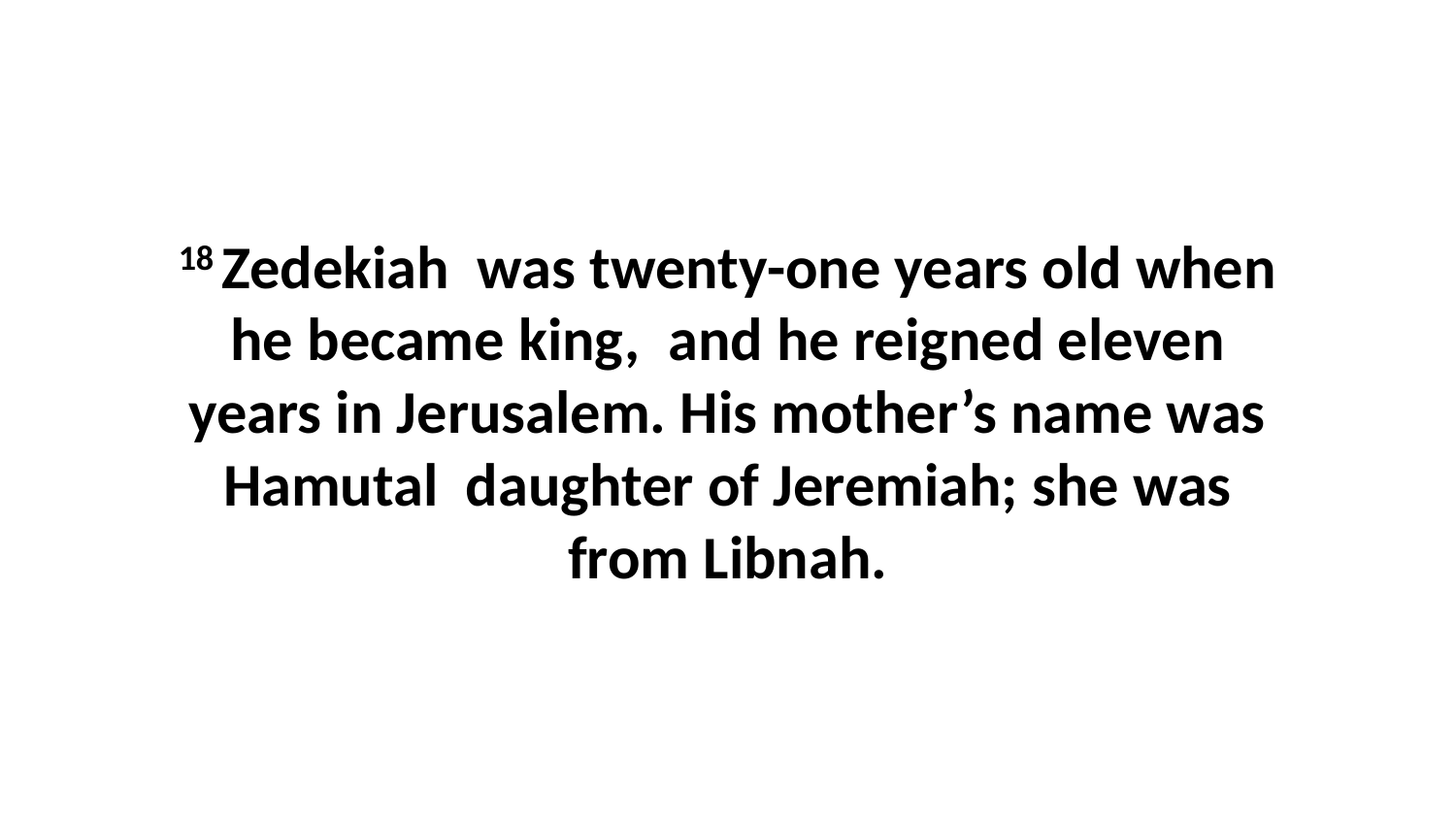

18 Zedekiah  was twenty-one years old when he became king,  and he reigned eleven years in Jerusalem. His mother’s name was Hamutal  daughter of Jeremiah; she was from Libnah.